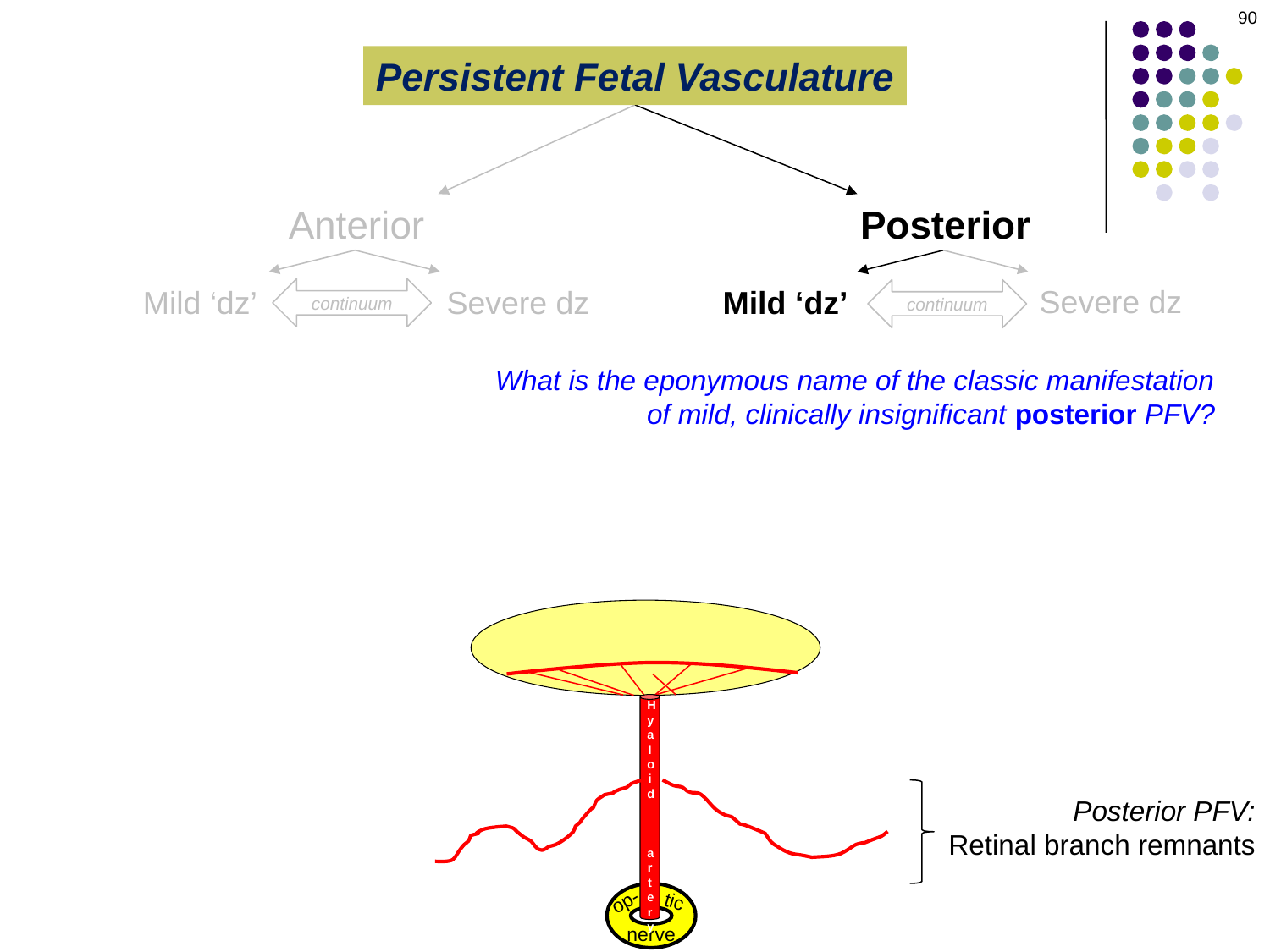

90
Persistent Fetal Vasculature
Anterior
Posterior
Severe dz
Mild ‘dz’
Severe dz
Mild ‘dz’
continuum
continuum
What is the eponymous name of the classic manifestation of mild, clinically insignificant posterior PFV?

Hyaloid
 artery

Posterior PFV:
Retinal branch remnants
op-
tic

nerve